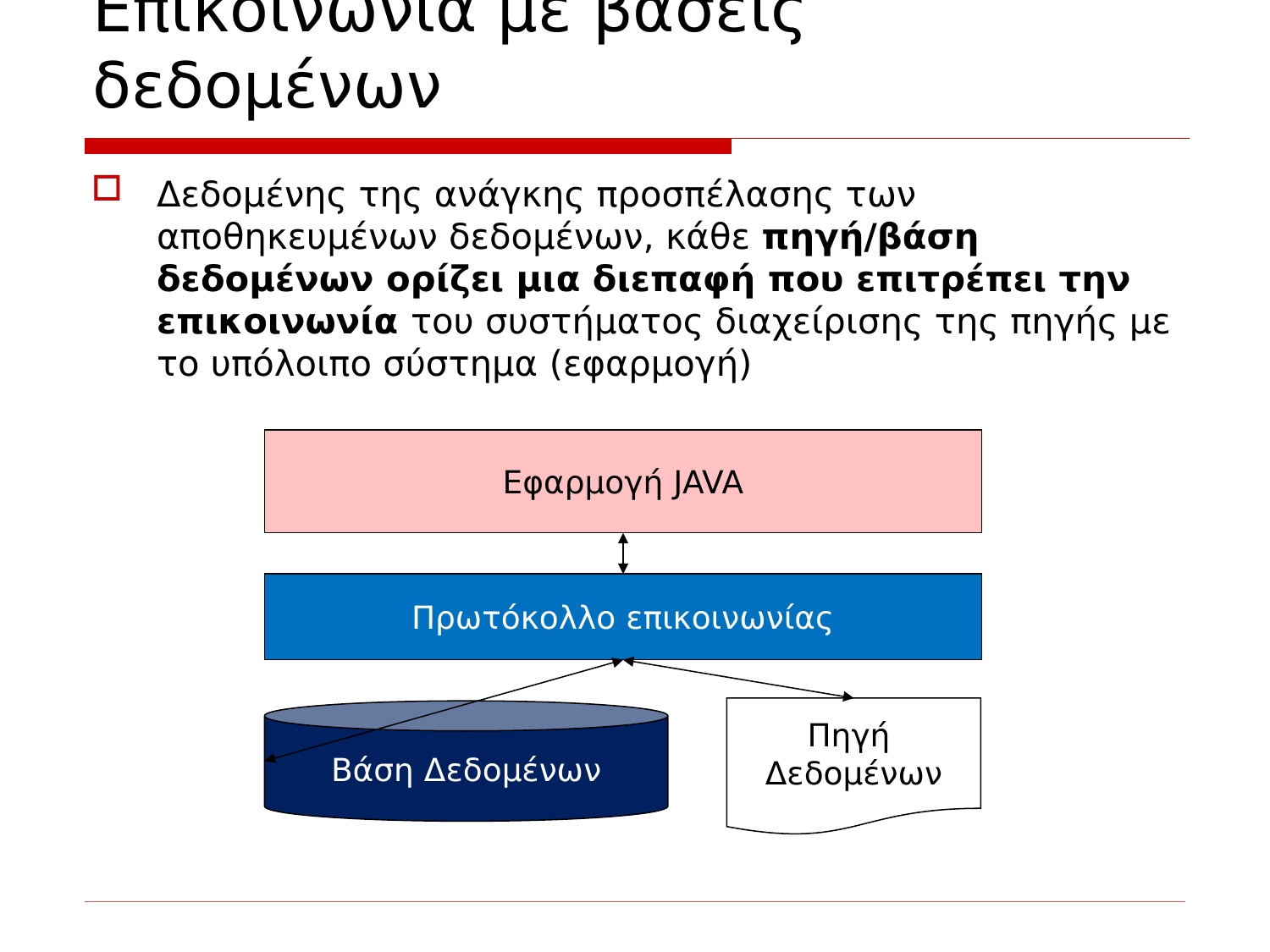

# Επικοινωνία με βάσεις δεδομένων
Δεδομένης της ανάγκης προσπέλασης των αποθηκευμένων δεδομένων, κάθε πηγή/βάση δεδομένων ορίζει μια διεπαφή που επιτρέπει την επικοινωνία του συστήματος διαχείρισης της πηγής με το υπόλοιπο σύστημα (εφαρμογή)

Εφαρμογή JAVA
Πρωτόκολλο επικοινωνίας
Πηγή
Δεδομένων
Βάση Δεδομένων